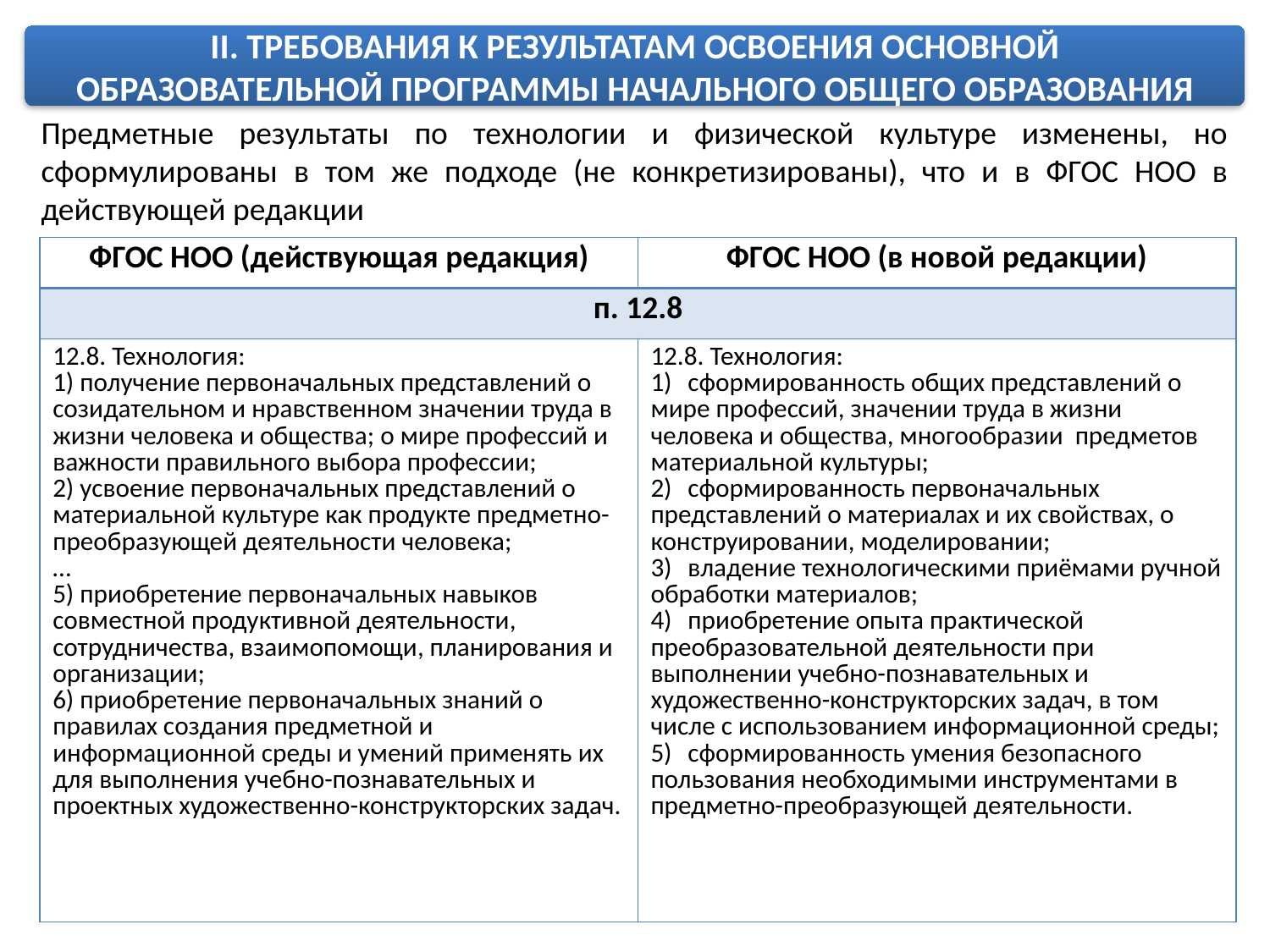

II. ТРЕБОВАНИЯ К РЕЗУЛЬТАТАМ ОСВОЕНИЯ ОСНОВНОЙ
ОБРАЗОВАТЕЛЬНОЙ ПРОГРАММЫ НАЧАЛЬНОГО ОБЩЕГО ОБРАЗОВАНИЯ
Предметные результаты по технологии и физической культуре изменены, но сформулированы в том же подходе (не конкретизированы), что и в ФГОС НОО в действующей редакции
| ФГОС НОО (действующая редакция) | ФГОС НОО (в новой редакции) |
| --- | --- |
| п. 12.8 |  |
| 12.8. Технология: 1) получение первоначальных представлений о созидательном и нравственном значении труда в жизни человека и общества; о мире профессий и важности правильного выбора профессии; 2) усвоение первоначальных представлений о материальной культуре как продукте предметно-преобразующей деятельности человека; … 5) приобретение первоначальных навыков совместной продуктивной деятельности, сотрудничества, взаимопомощи, планирования и организации; 6) приобретение первоначальных знаний о правилах создания предметной и информационной среды и умений применять их для выполнения учебно-познавательных и проектных художественно-конструкторских задач. | 12.8. Технология: 1) сформированность общих представлений о мире профессий, значении труда в жизни человека и общества, многообразии предметов материальной культуры; 2) сформированность первоначальных представлений о материалах и их свойствах, о конструировании, моделировании; 3) владение технологическими приёмами ручной обработки материалов; 4) приобретение опыта практической преобразовательной деятельности при выполнении учебно-познавательных и художественно-конструкторских задач, в том числе с использованием информационной среды; 5) сформированность умения безопасного пользования необходимыми инструментами в предметно-преобразующей деятельности. |